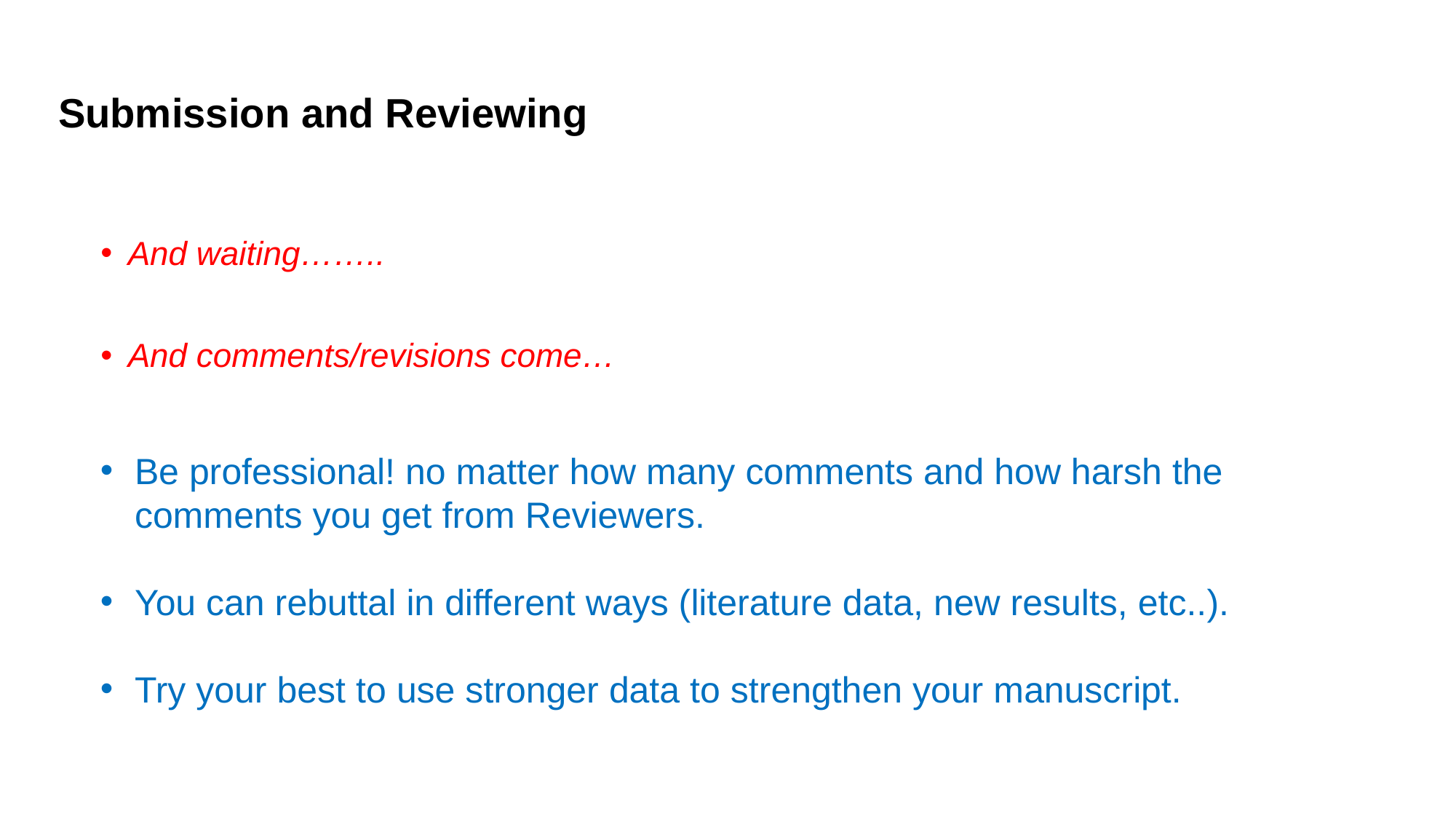

Submission and Reviewing
And waiting……..

And comments/revisions come…
Be professional! no matter how many comments and how harsh the comments you get from Reviewers.

You can rebuttal in different ways (literature data, new results, etc..).

Try your best to use stronger data to strengthen your manuscript.